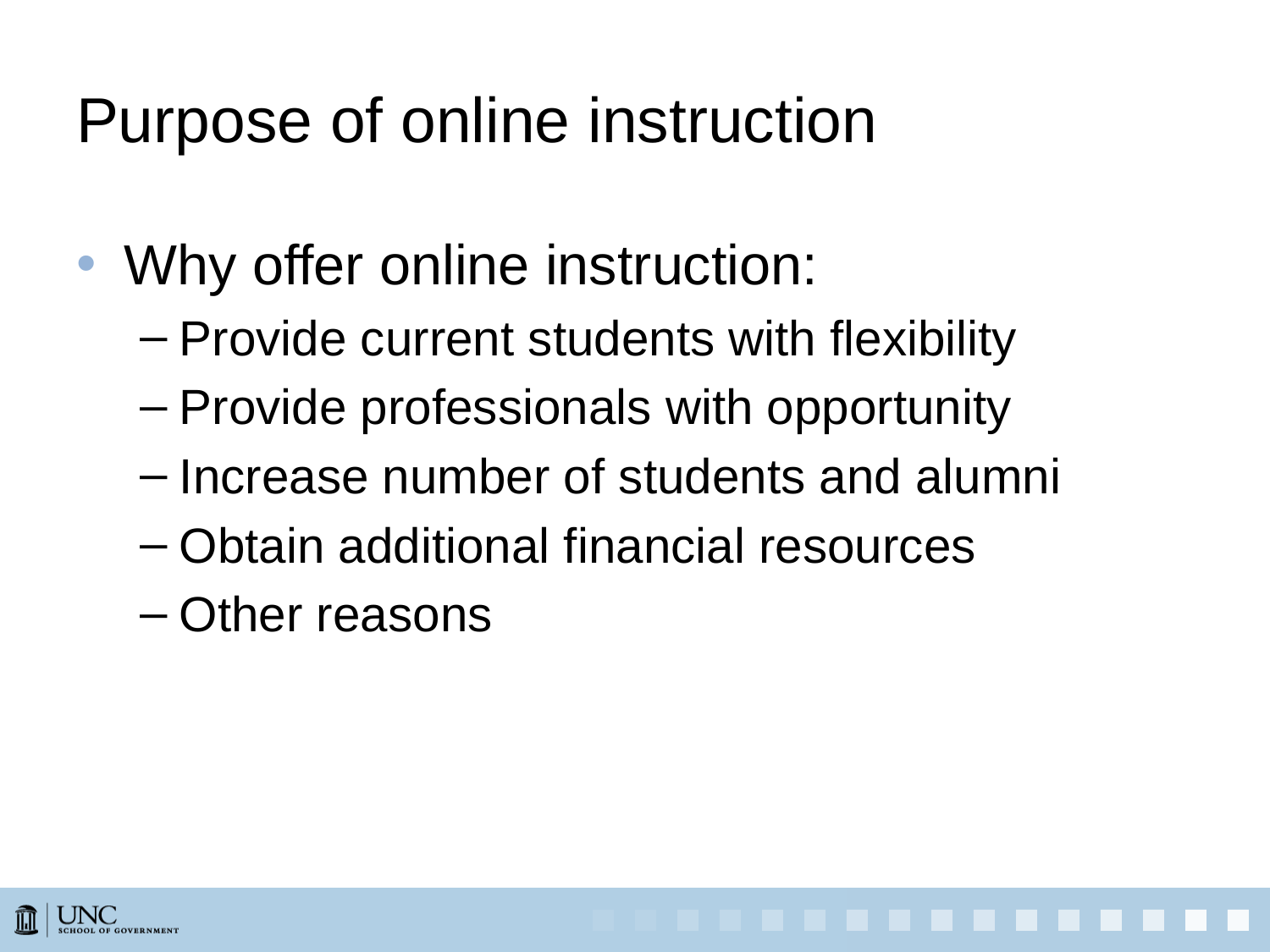

# Purpose of online instruction
Why offer online instruction:
Provide current students with flexibility
Provide professionals with opportunity
Increase number of students and alumni
Obtain additional financial resources
Other reasons